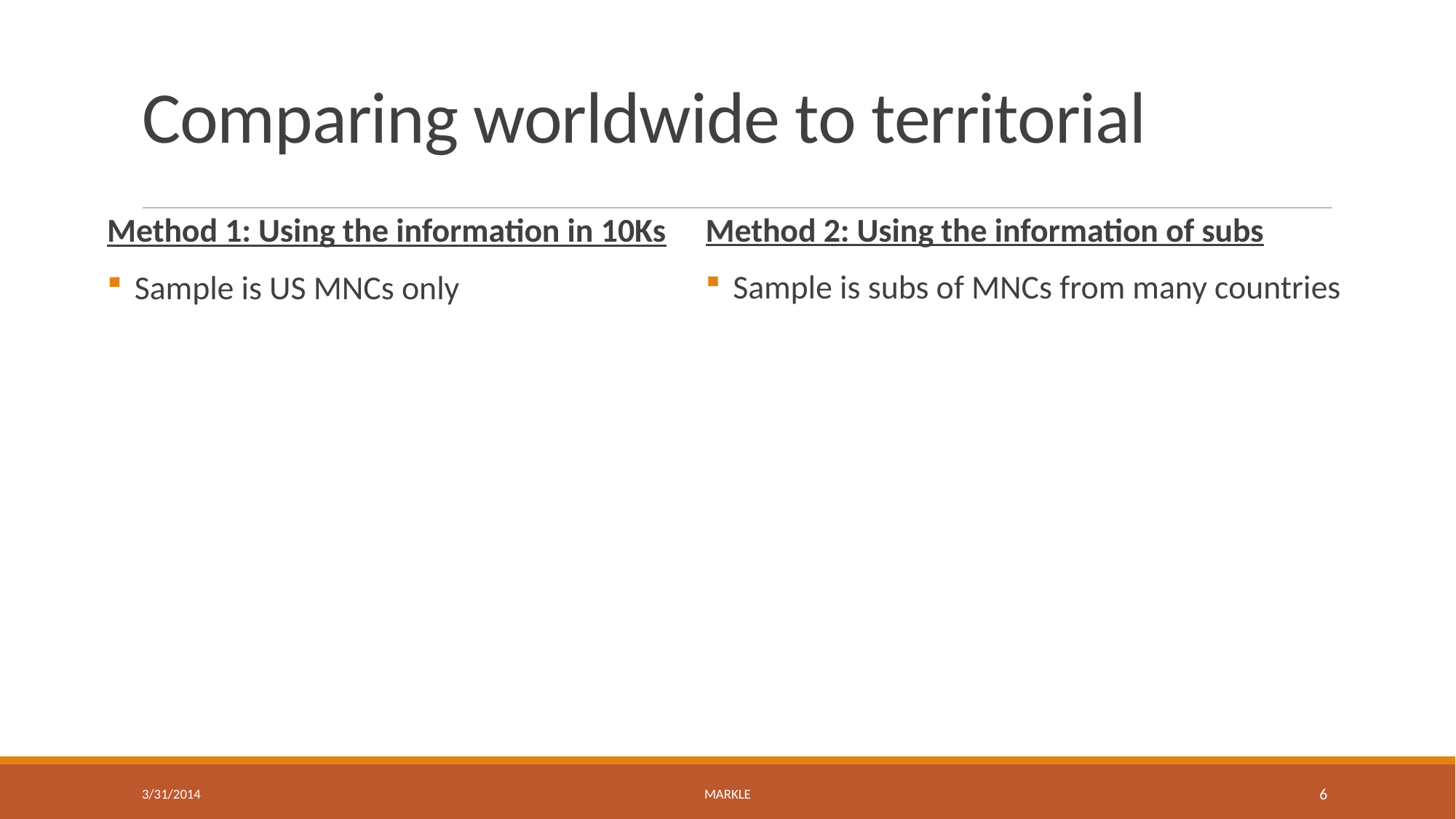

# Comparing worldwide to territorial
Method 2: Using the information of subs
Sample is subs of MNCs from many countries
Method 1: Using the information in 10Ks
Sample is US MNCs only
3/31/2014
Markle
6